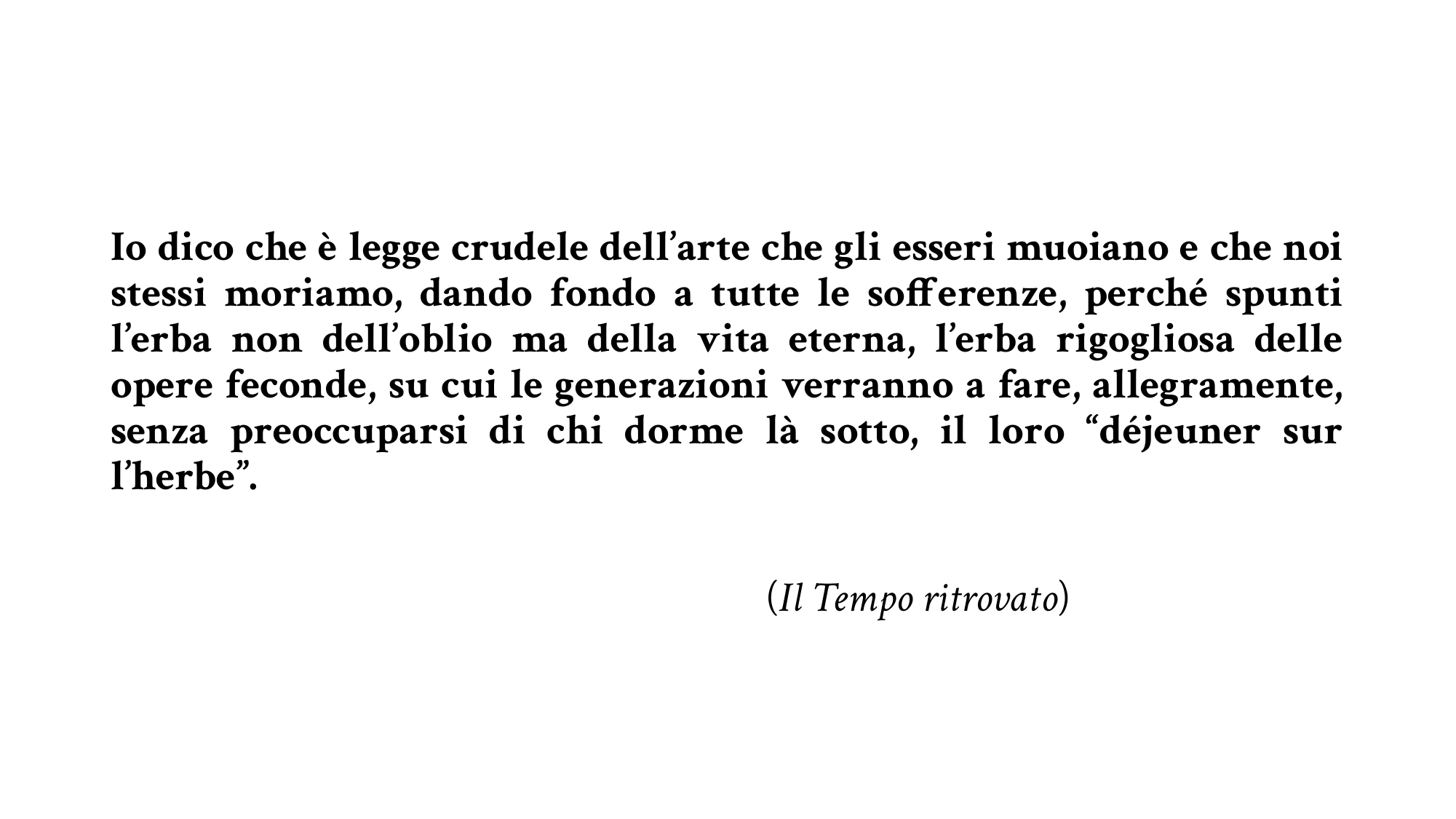

#
Io dico che è legge crudele dell’arte che gli esseri muoiano e che noi stessi moriamo, dando fondo a tutte le sofferenze, perché spunti l’erba non dell’oblio ma della vita eterna, l’erba rigogliosa delle opere feconde, su cui le generazioni verranno a fare, allegramente, senza preoccuparsi di chi dorme là sotto, il loro “déjeuner sur l’herbe”.

						(Il Tempo ritrovato)